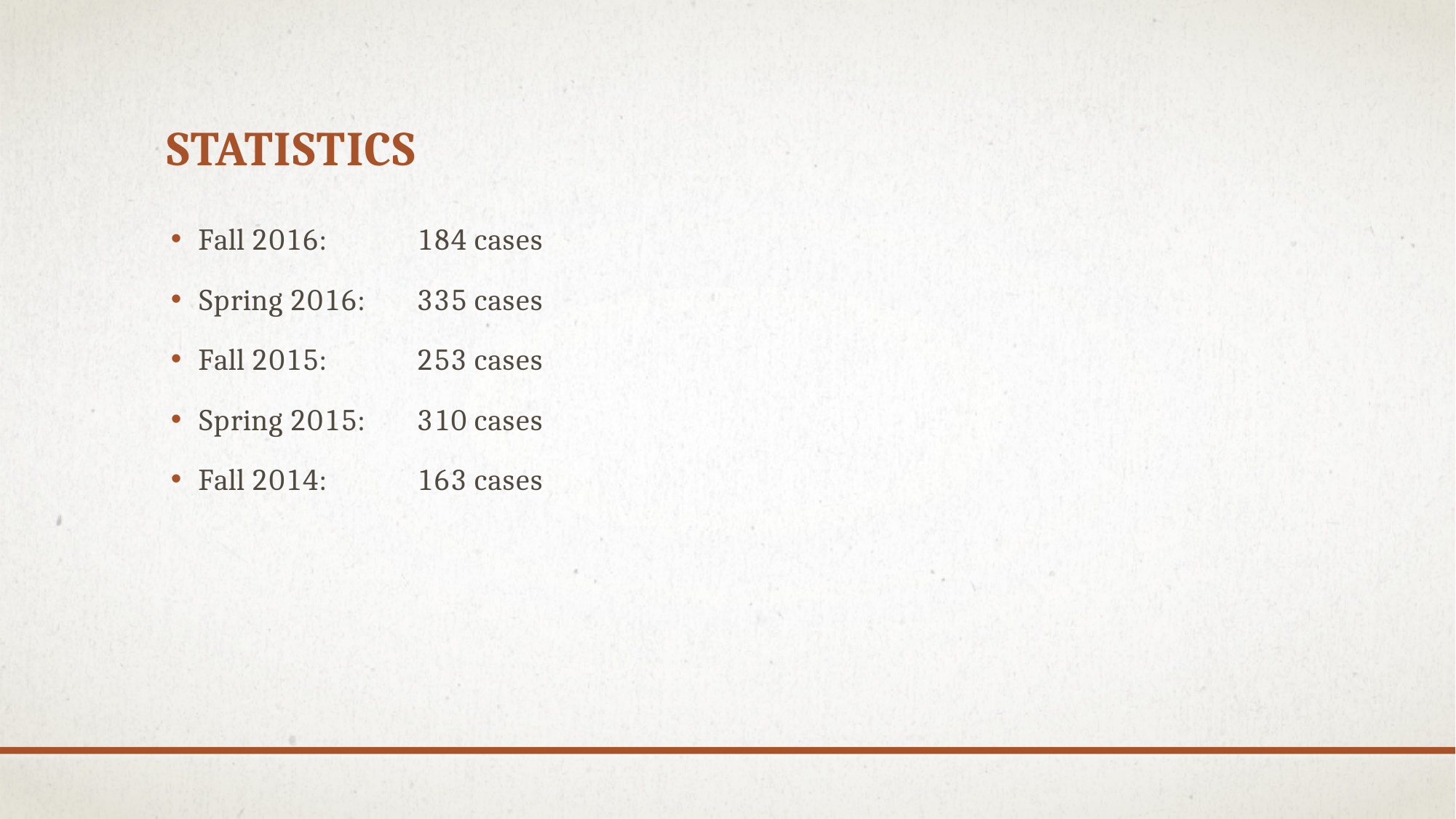

# Statistics
Fall 2016:	184 cases
Spring 2016: 	335 cases
Fall 2015:	253 cases
Spring 2015:	310 cases
Fall 2014:	163 cases